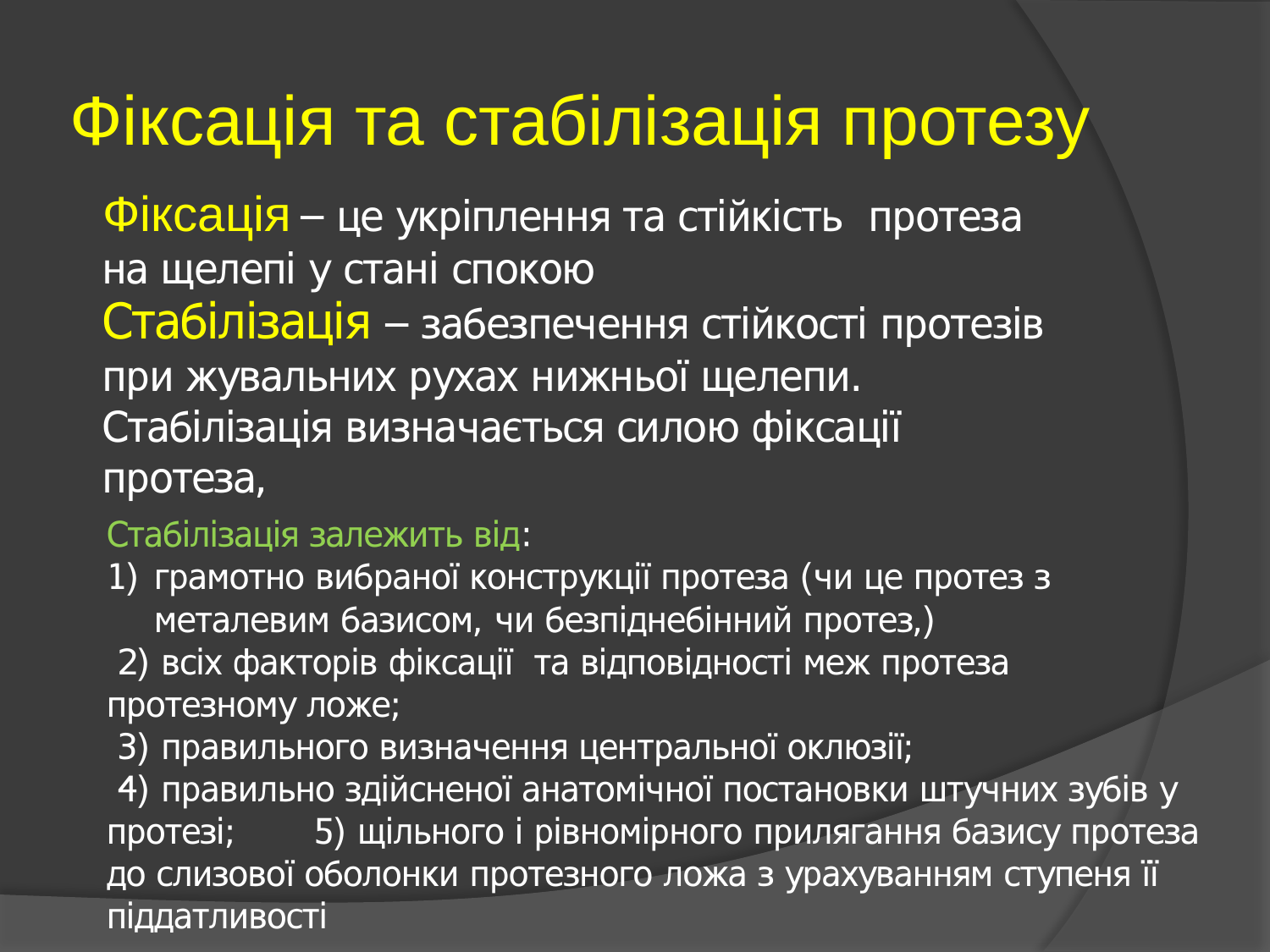

# Фіксація та стабілізація протезу
Фіксація – це укріплення та стійкість  протеза на щелепі у стані спокою
Стабілізація – забезпечення стійкості протезів при жувальних рухах нижньої щелепи. Стабілізація визначається силою фіксації протеза,
Стабілізація залежить від:
грамотно вибраної конструкції протеза (чи це протез з металевим базисом, чи безпіднебінний протез,)
 2) всіх факторів фіксації  та відповідності меж протеза протезному ложе;
 3) правильного визначення центральної оклюзії;
 4) правильно здійсненої анатомічної постановки штучних зубів у протезі;       5) щільного і рівномірного прилягання базису протеза до слизової оболонки протезного ложа з урахуванням ступеня її піддатливості